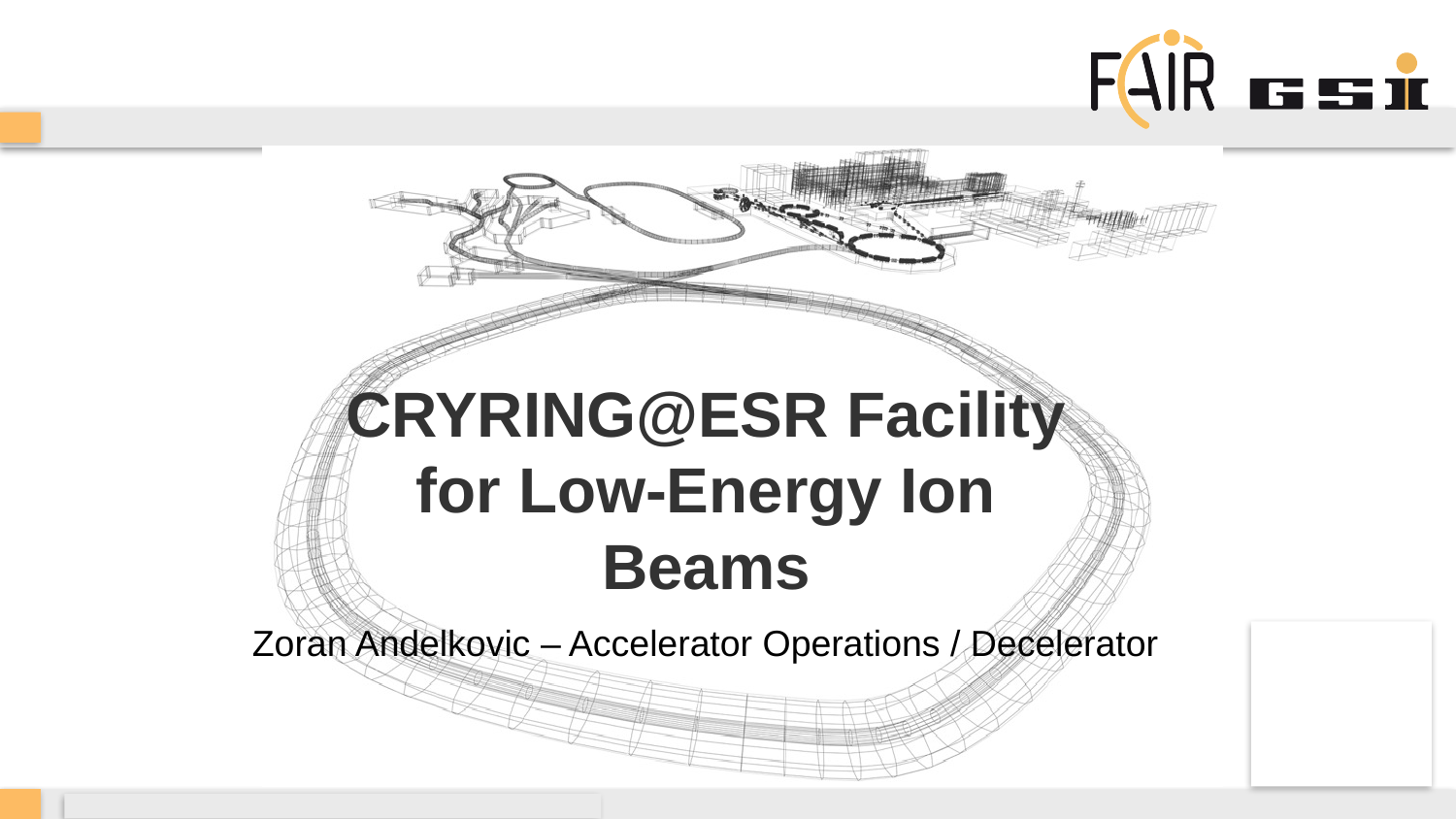

# CRYRING@ESR Facility for Low-Energy Ion Beams
Zoran Andelkovic – Accelerator Operations / Decelerator